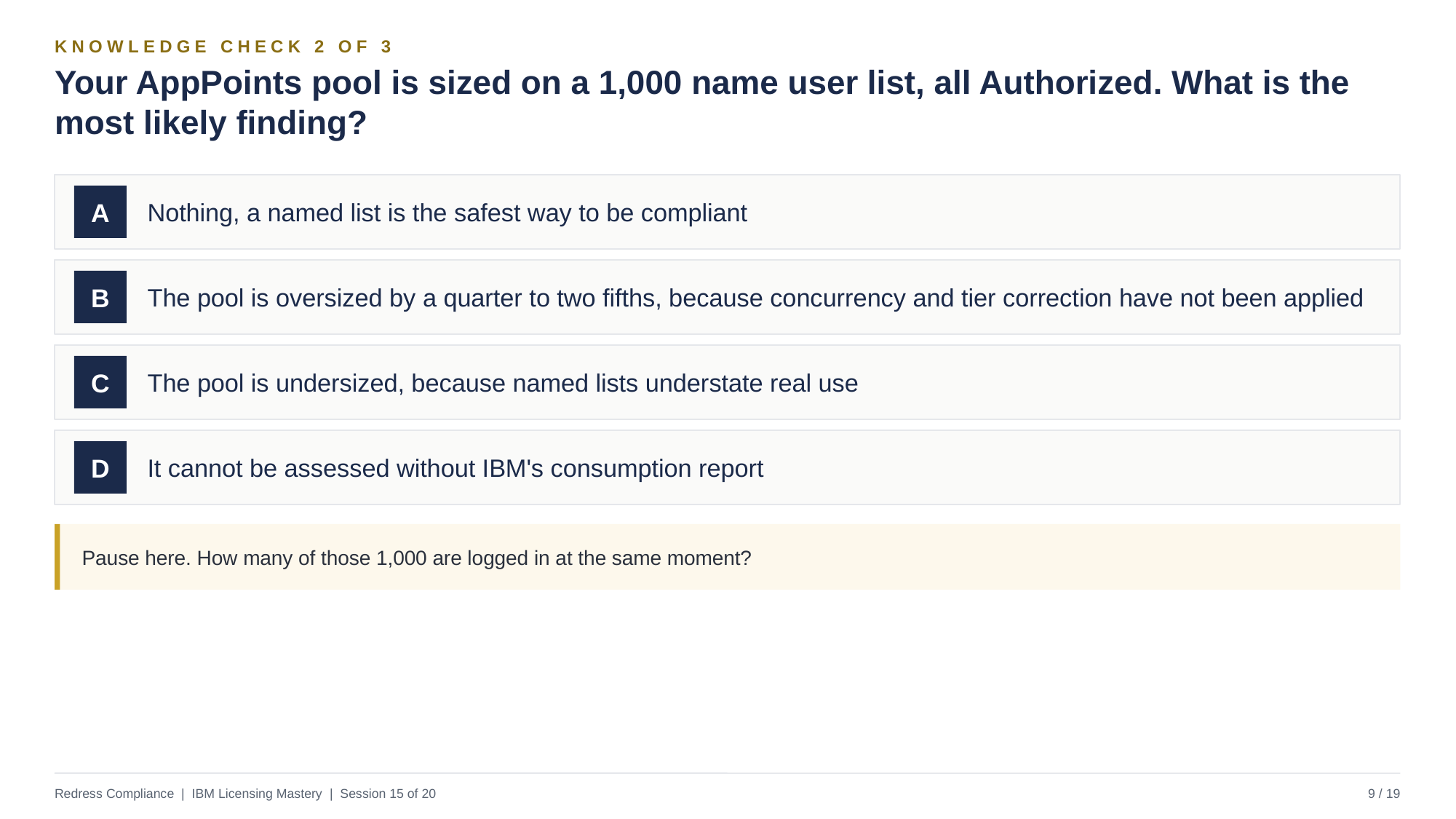

KNOWLEDGE CHECK 2 OF 3
Your AppPoints pool is sized on a 1,000 name user list, all Authorized. What is the most likely finding?

Nothing, a named list is the safest way to be compliant

A

The pool is oversized by a quarter to two fifths, because concurrency and tier correction have not been applied

B

The pool is undersized, because named lists understate real use

C

It cannot be assessed without IBM's consumption report

D

Pause here. How many of those 1,000 are logged in at the same moment?

Redress Compliance  |  IBM Licensing Mastery  |  Session 15 of 20
9 / 19